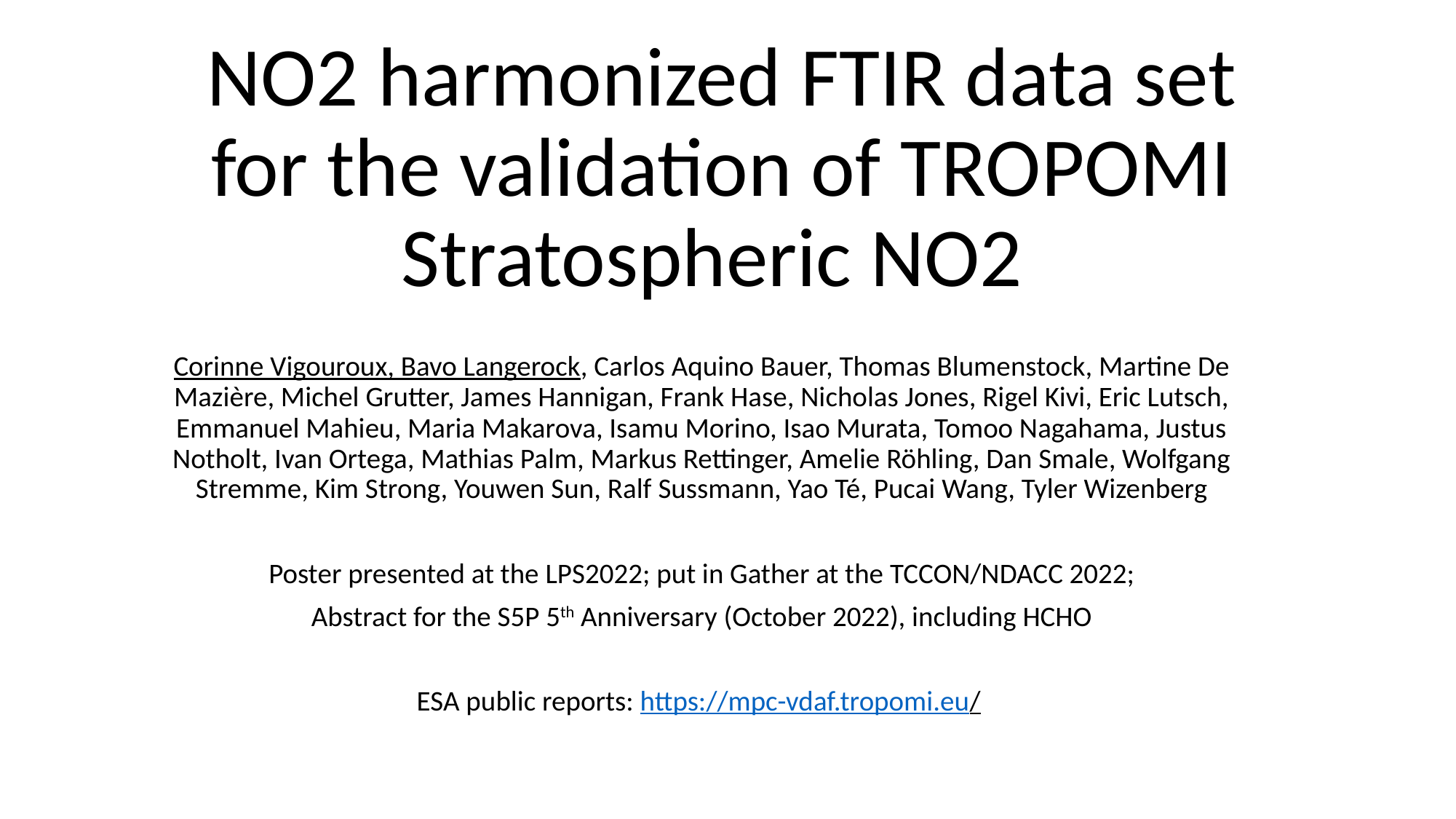

# NO2 harmonized FTIR data set for the validation of TROPOMI Stratospheric NO2
Corinne Vigouroux, Bavo Langerock, Carlos Aquino Bauer, Thomas Blumenstock, Martine De Mazière, Michel Grutter, James Hannigan, Frank Hase, Nicholas Jones, Rigel Kivi, Eric Lutsch, Emmanuel Mahieu, Maria Makarova, Isamu Morino, Isao Murata, Tomoo Nagahama, Justus Notholt, Ivan Ortega, Mathias Palm, Markus Rettinger, Amelie Röhling, Dan Smale, Wolfgang Stremme, Kim Strong, Youwen Sun, Ralf Sussmann, Yao Té, Pucai Wang, Tyler Wizenberg

Poster presented at the LPS2022; put in Gather at the TCCON/NDACC 2022;
Abstract for the S5P 5th Anniversary (October 2022), including HCHO

ESA public reports: https://mpc-vdaf.tropomi.eu/